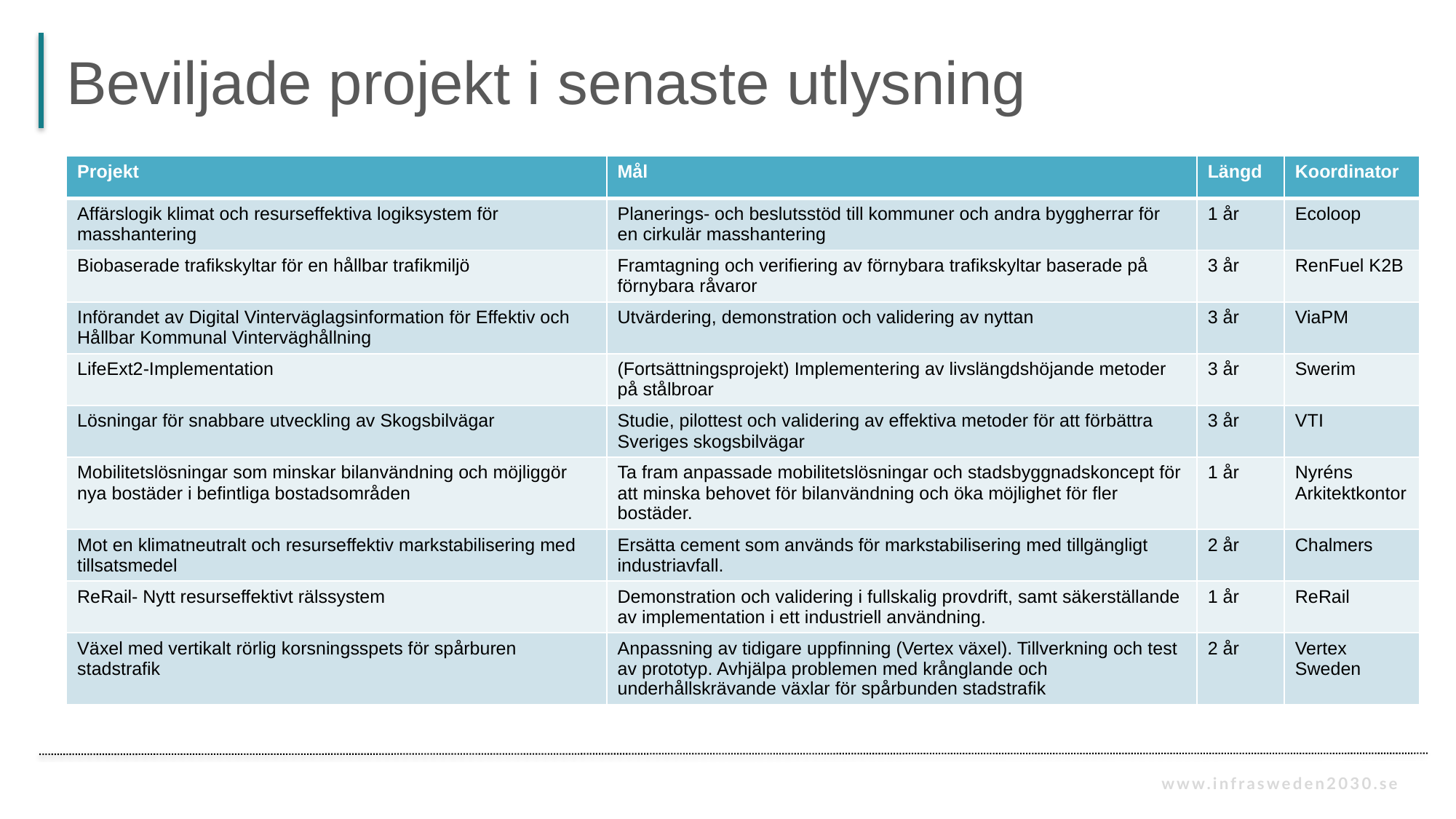

# Beviljade projekt i senaste utlysning
| Projekt | Mål | Längd | Koordinator |
| --- | --- | --- | --- |
| Affärslogik klimat och resurseffektiva logiksystem för masshantering | Planerings- och beslutsstöd till kommuner och andra byggherrar för en cirkulär masshantering | 1 år | Ecoloop |
| Biobaserade trafikskyltar för en hållbar trafikmiljö | Framtagning och verifiering av förnybara trafikskyltar baserade på förnybara råvaror | 3 år | RenFuel K2B |
| Införandet av Digital Vinterväglagsinformation för Effektiv och Hållbar Kommunal Vinterväghållning | Utvärdering, demonstration och validering av nyttan | 3 år | ViaPM |
| LifeExt2-Implementation | (Fortsättningsprojekt) Implementering av livslängdshöjande metoder på stålbroar | 3 år | Swerim |
| Lösningar för snabbare utveckling av Skogsbilvägar | Studie, pilottest och validering av effektiva metoder för att förbättra Sveriges skogsbilvägar | 3 år | VTI |
| Mobilitetslösningar som minskar bilanvändning och möjliggör nya bostäder i befintliga bostadsområden | Ta fram anpassade mobilitetslösningar och stadsbyggnadskoncept för att minska behovet för bilanvändning och öka möjlighet för fler bostäder. | 1 år | Nyréns Arkitektkontor |
| Mot en klimatneutralt och resurseffektiv markstabilisering med tillsatsmedel | Ersätta cement som används för markstabilisering med tillgängligt industriavfall. | 2 år | Chalmers |
| ReRail- Nytt resurseffektivt rälssystem | Demonstration och validering i fullskalig provdrift, samt säkerställande av implementation i ett industriell användning. | 1 år | ReRail |
| Växel med vertikalt rörlig korsningsspets för spårburen stadstrafik | Anpassning av tidigare uppfinning (Vertex växel). Tillverkning och test av prototyp. Avhjälpa problemen med krånglande och underhållskrävande växlar för spårbunden stadstrafik | 2 år | Vertex Sweden |